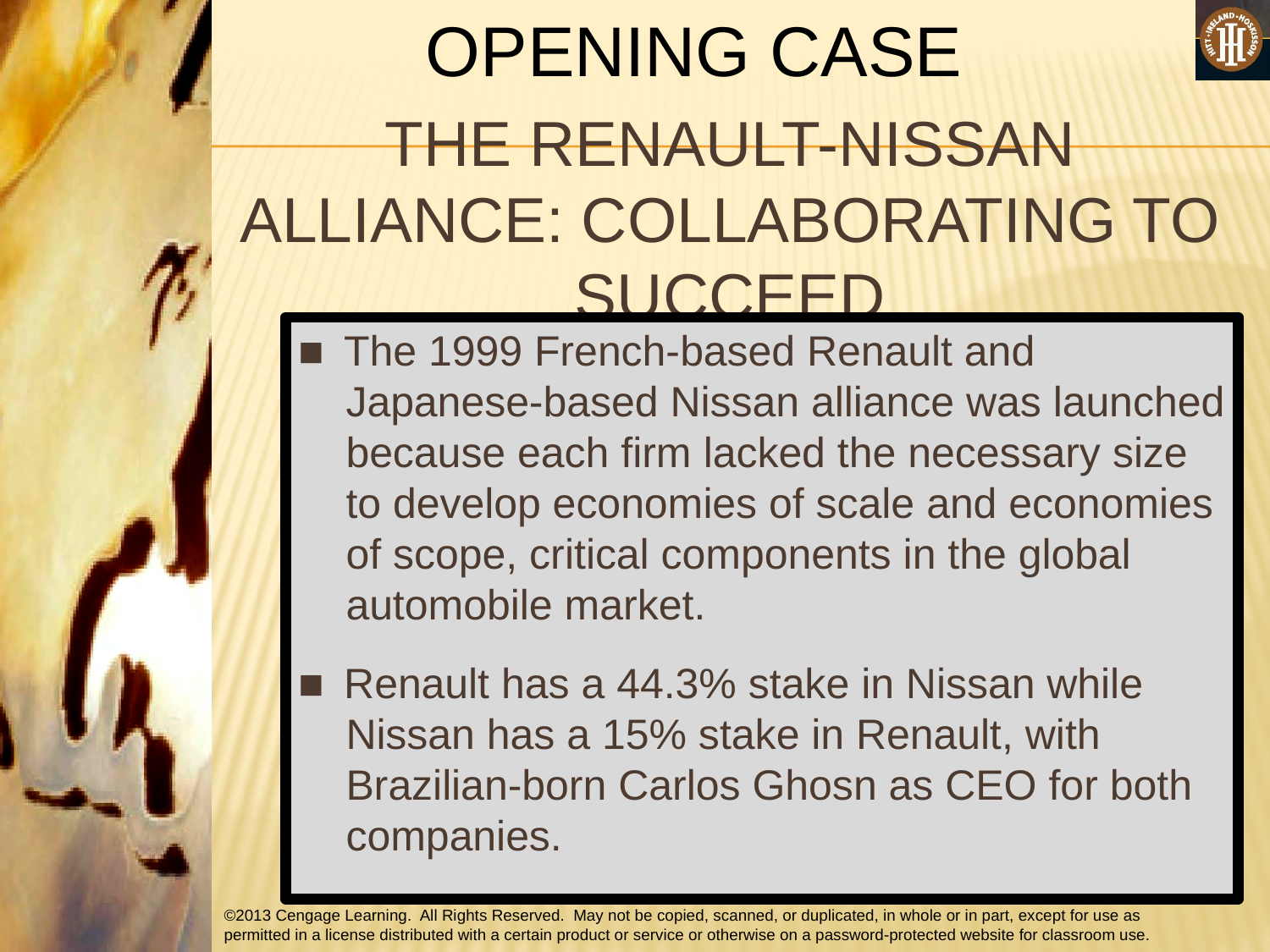

OPENING CASE

# THE RENAULT-NISSAN ALLIANCE: COLLABORATING TO SUCCEED
■     The 1999 French-based Renault and Japanese-based Nissan alliance was launched because each firm lacked the necessary size to develop economies of scale and economies of scope, critical components in the global automobile market.

■     Renault has a 44.3% stake in Nissan while Nissan has a 15% stake in Renault, with Brazilian-born Carlos Ghosn as CEO for both companies.